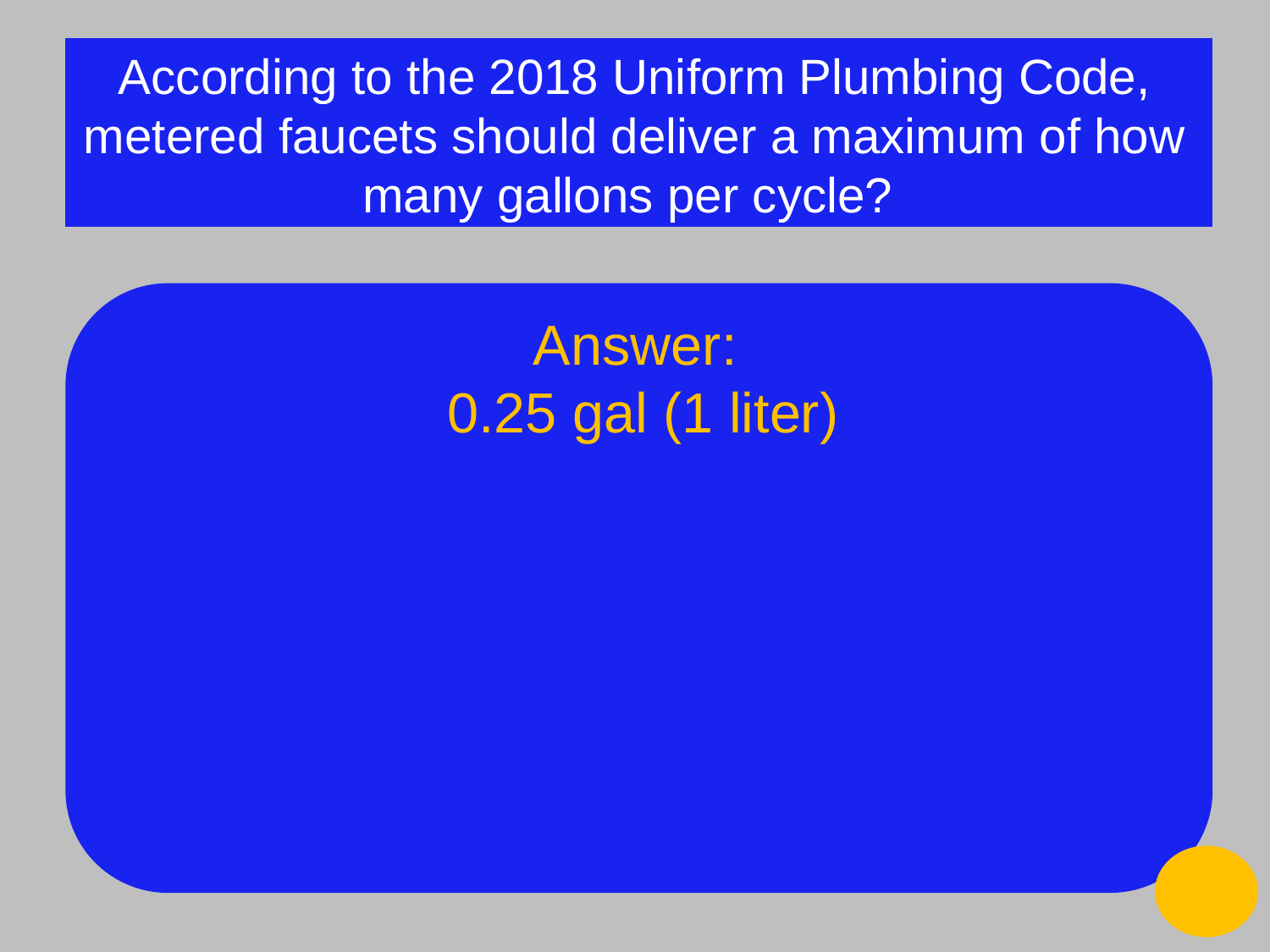

According to the 2018 Uniform Plumbing Code, metered faucets should deliver a maximum of how many gallons per cycle?

Answer:
0.25 gal (1 liter)